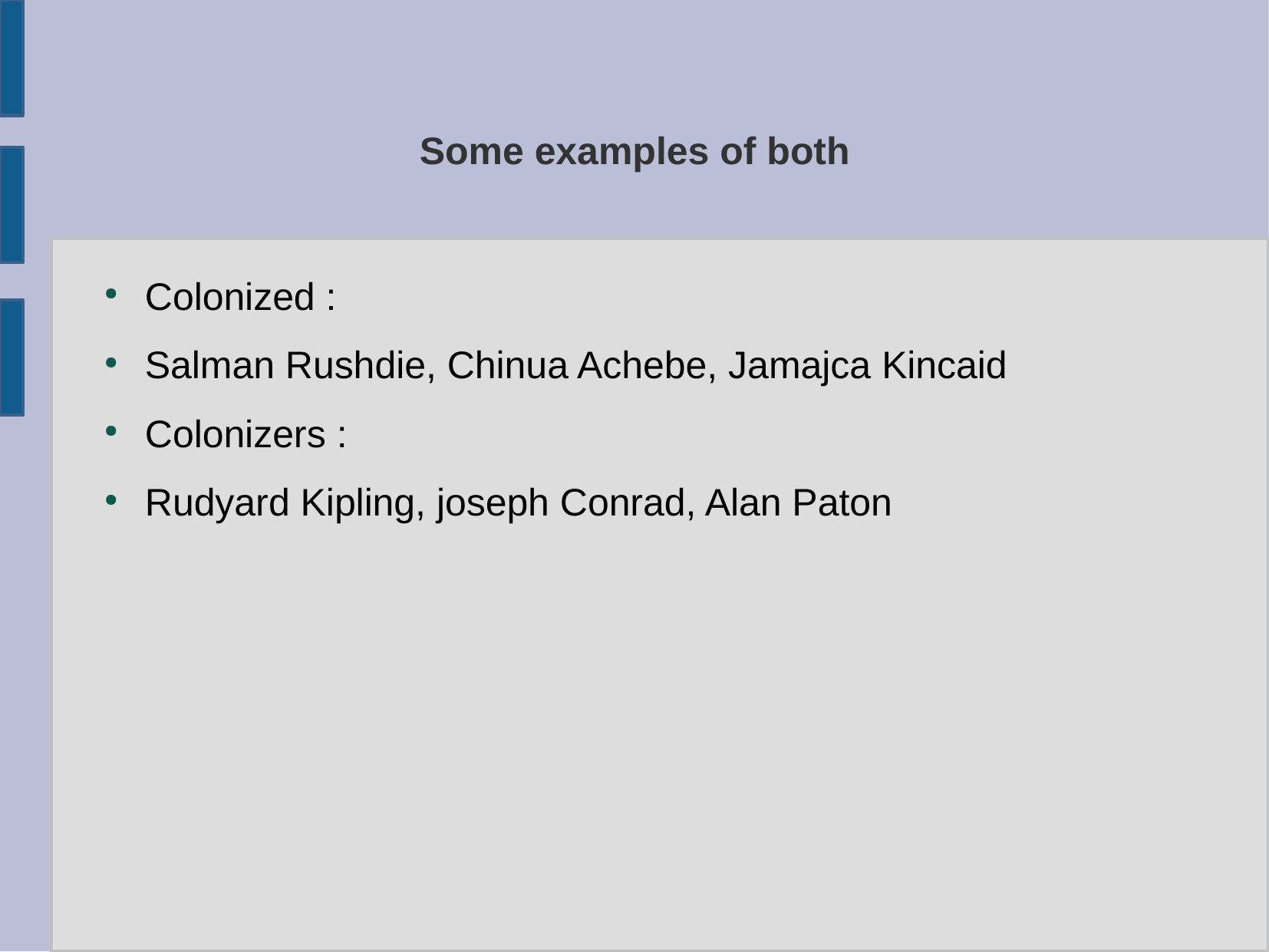

Some examples of both
Colonized :
Salman Rushdie, Chinua Achebe, Jamajca Kincaid
Colonizers :
Rudyard Kipling, joseph Conrad, Alan Paton